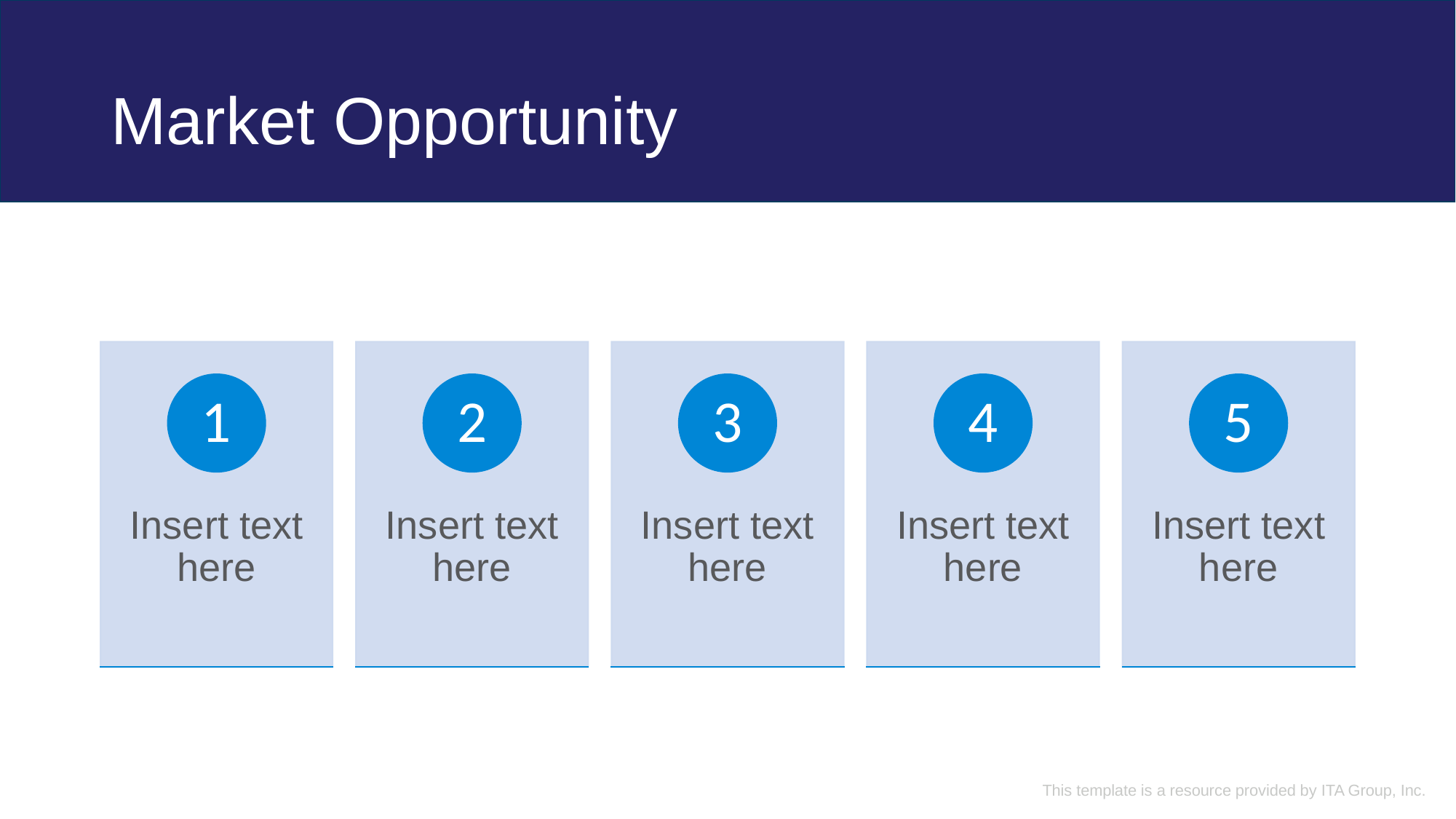

# Market Opportunity
Insert text here
1
Insert text here
2
Insert text here
3
Insert text here
4
Insert text here
5